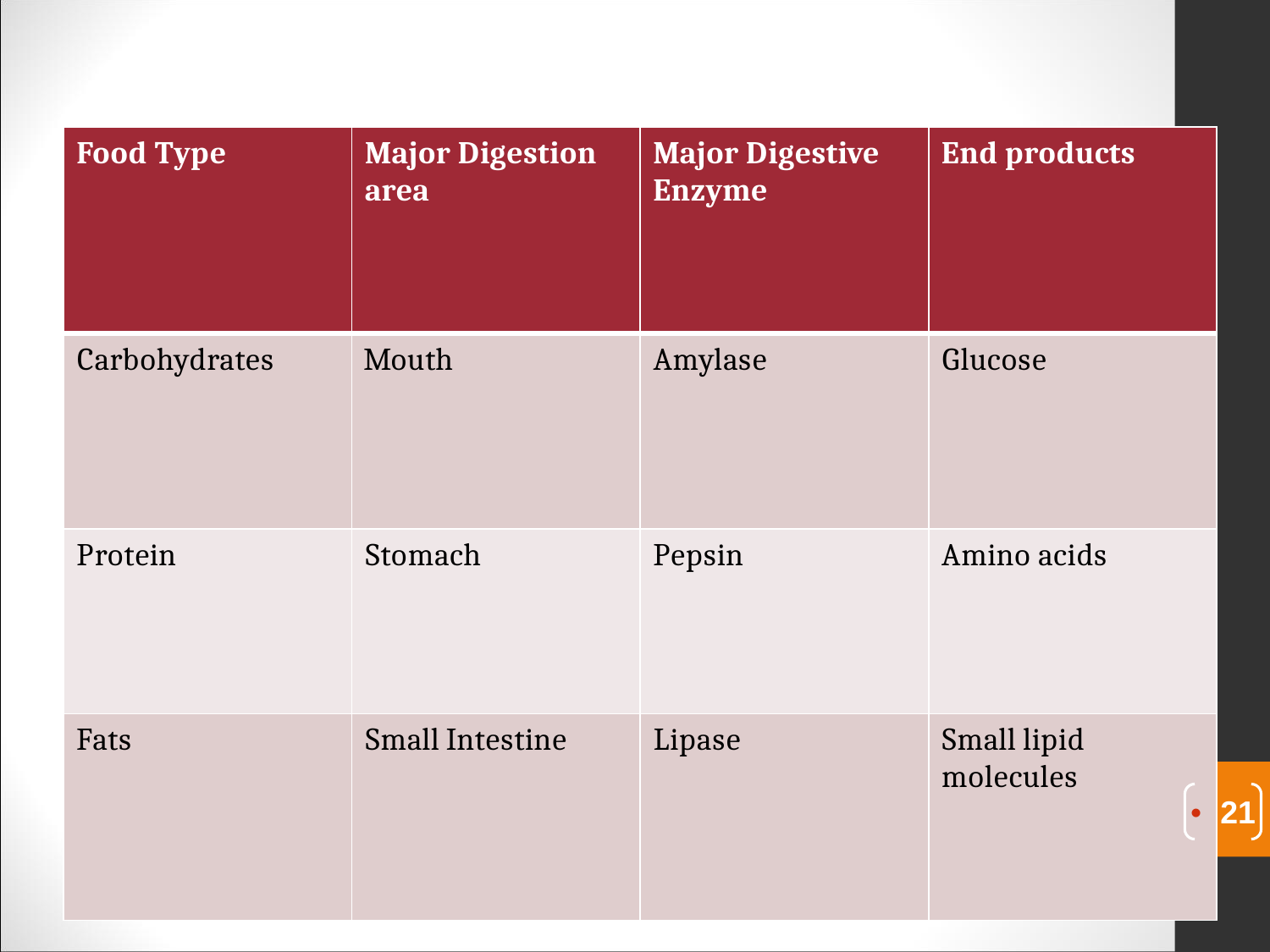

| Food Type | Major Digestion area | Major Digestive Enzyme | End products |
| --- | --- | --- | --- |
| Carbohydrates | Mouth | Amylase | Glucose |
| Protein | Stomach | Pepsin | Amino acids |
| Fats | Small Intestine | Lipase | Small lipid molecules |

21